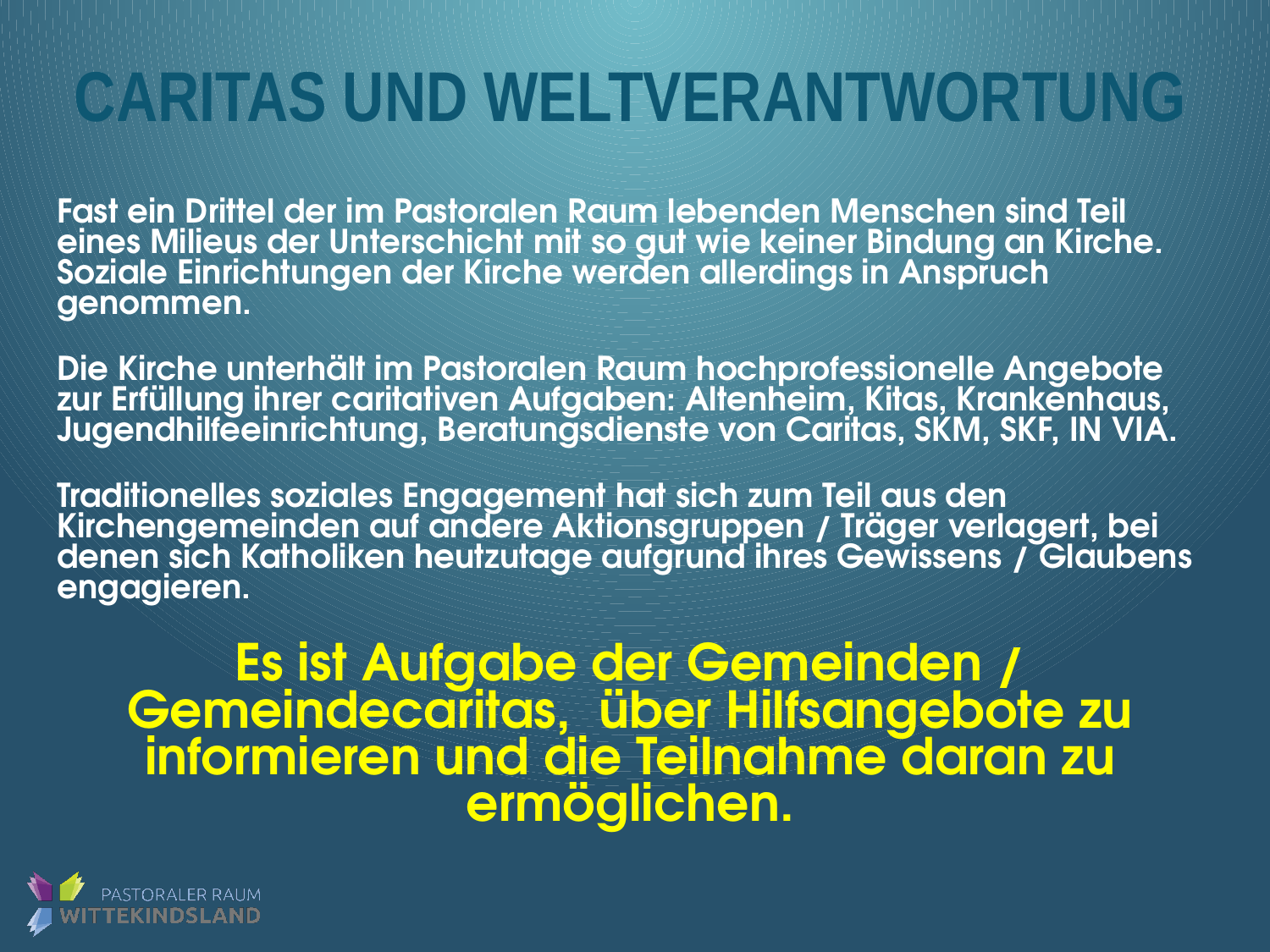

# Caritas und Weltverantwortung
Fast ein Drittel der im Pastoralen Raum lebenden Menschen sind Teil eines Milieus der Unterschicht mit so gut wie keiner Bindung an Kirche. Soziale Einrichtungen der Kirche werden allerdings in Anspruch genommen.

Die Kirche unterhält im Pastoralen Raum hochprofessionelle Angebote zur Erfüllung ihrer caritativen Aufgaben: Altenheim, Kitas, Krankenhaus, Jugendhilfeeinrichtung, Beratungsdienste von Caritas, SKM, SKF, IN VIA.

Traditionelles soziales Engagement hat sich zum Teil aus den Kirchengemeinden auf andere Aktionsgruppen / Träger verlagert, bei denen sich Katholiken heutzutage aufgrund ihres Gewissens / Glaubens engagieren.

Es ist Aufgabe der Gemeinden / Gemeindecaritas,  über Hilfsangebote zu informieren und die Teilnahme daran zu ermöglichen.